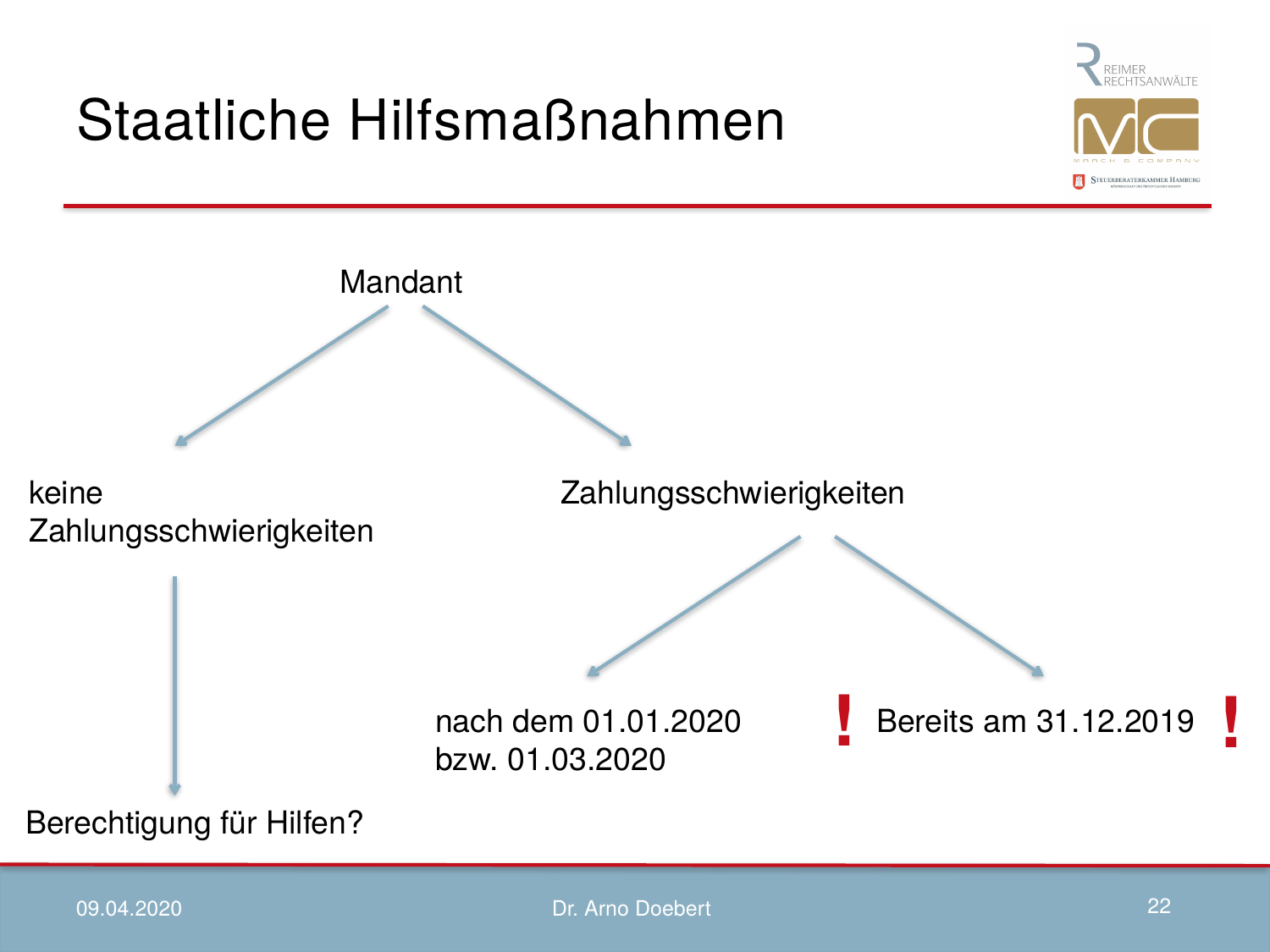

# Staatliche Hilfsmaßnahmen
Mandant
keine Zahlungsschwierigkeiten
Zahlungsschwierigkeiten
!
!
nach dem 01.01.2020 bzw. 01.03.2020
Bereits am 31.12.2019
Berechtigung für Hilfen?
09.04.2020
22
Dr. Arno Doebert